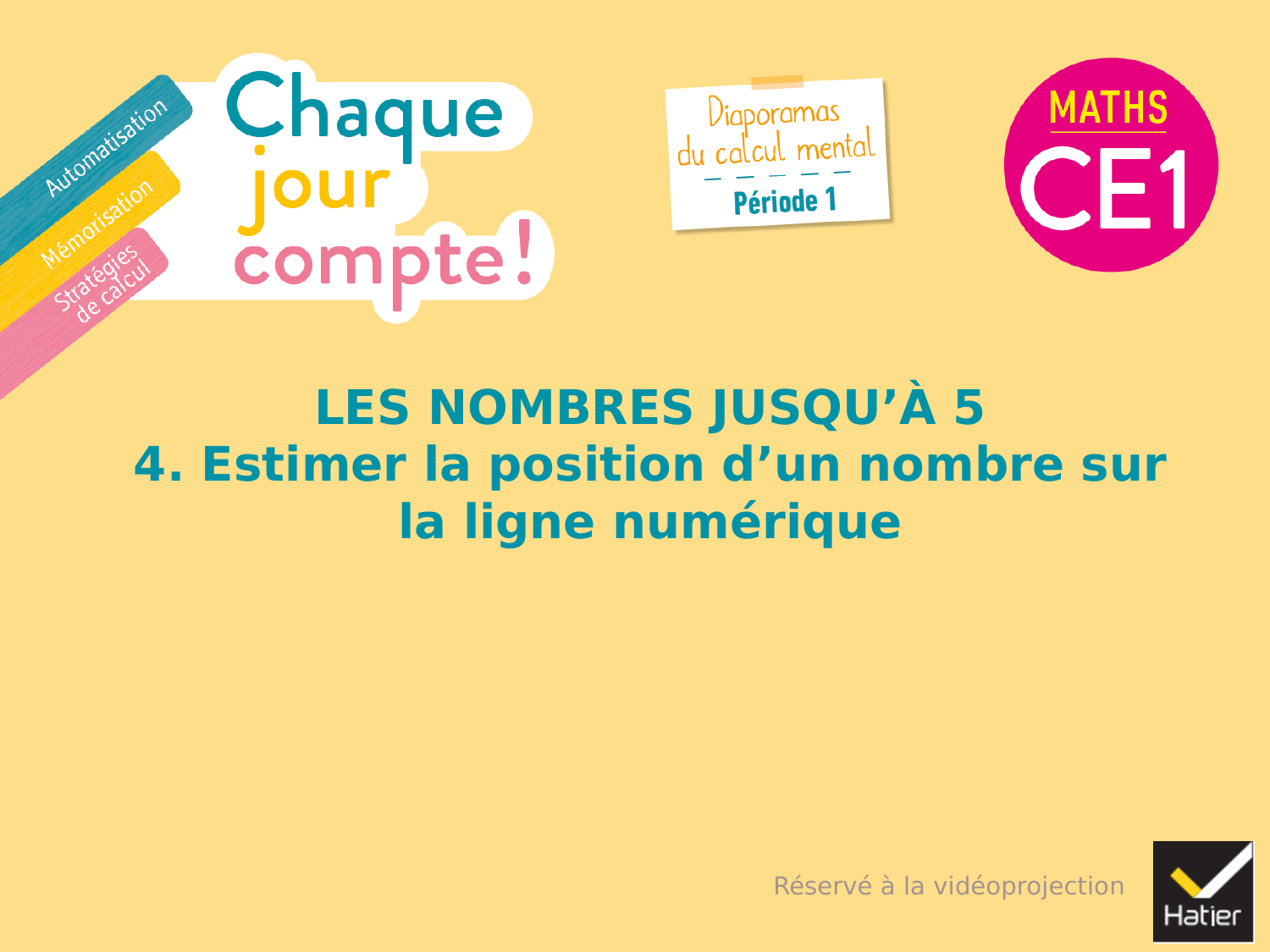

# LES NOMBRES JUSQU’À 5 4. Estimer la position d’un nombre sur la ligne numérique